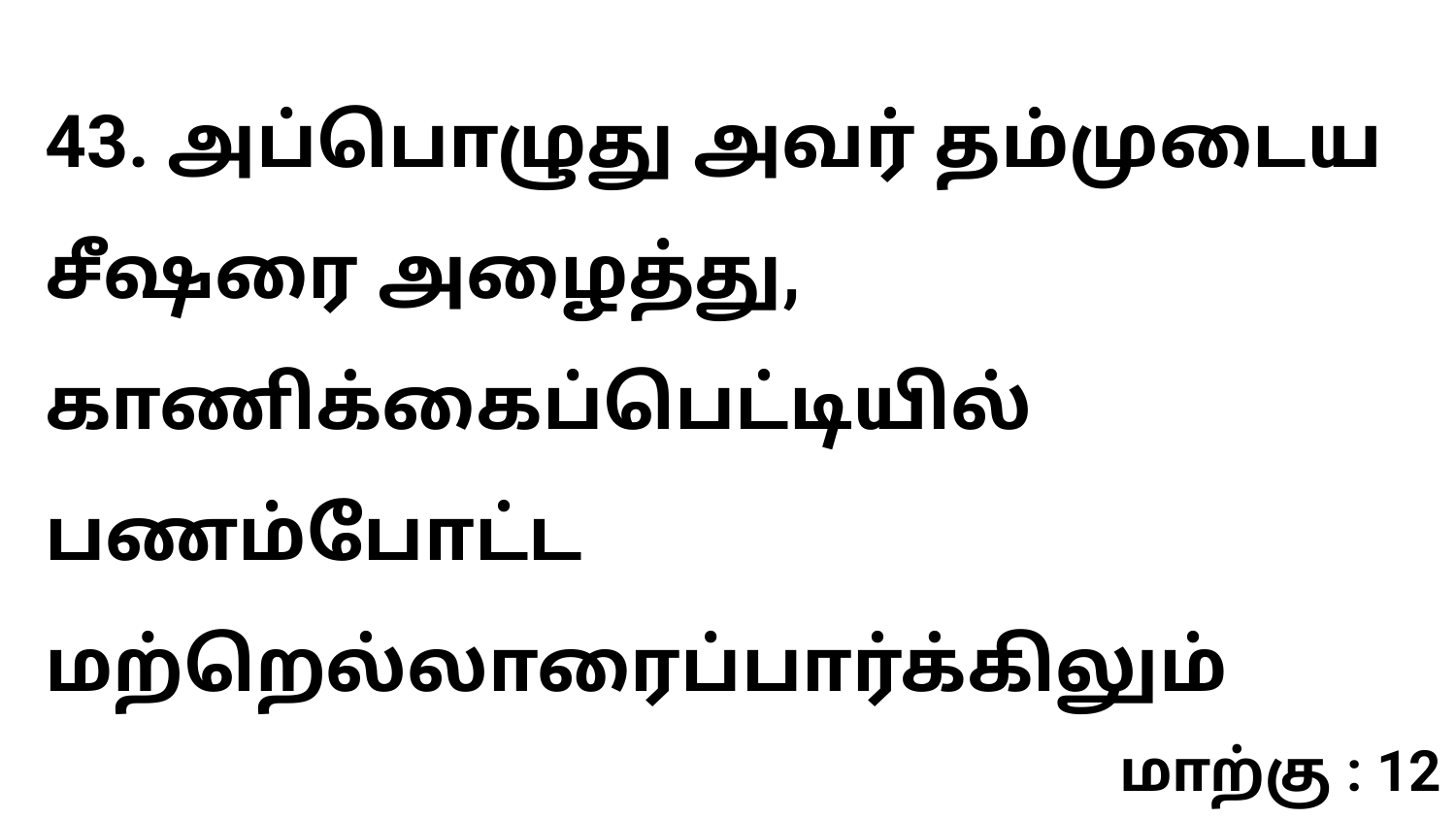

43. அப்பொழுது அவர் தம்முடைய சீஷரை அழைத்து, காணிக்கைப்பெட்டியில் பணம்போட்ட மற்றெல்லாரைப்பார்க்கிலும்
மாற்கு : 12